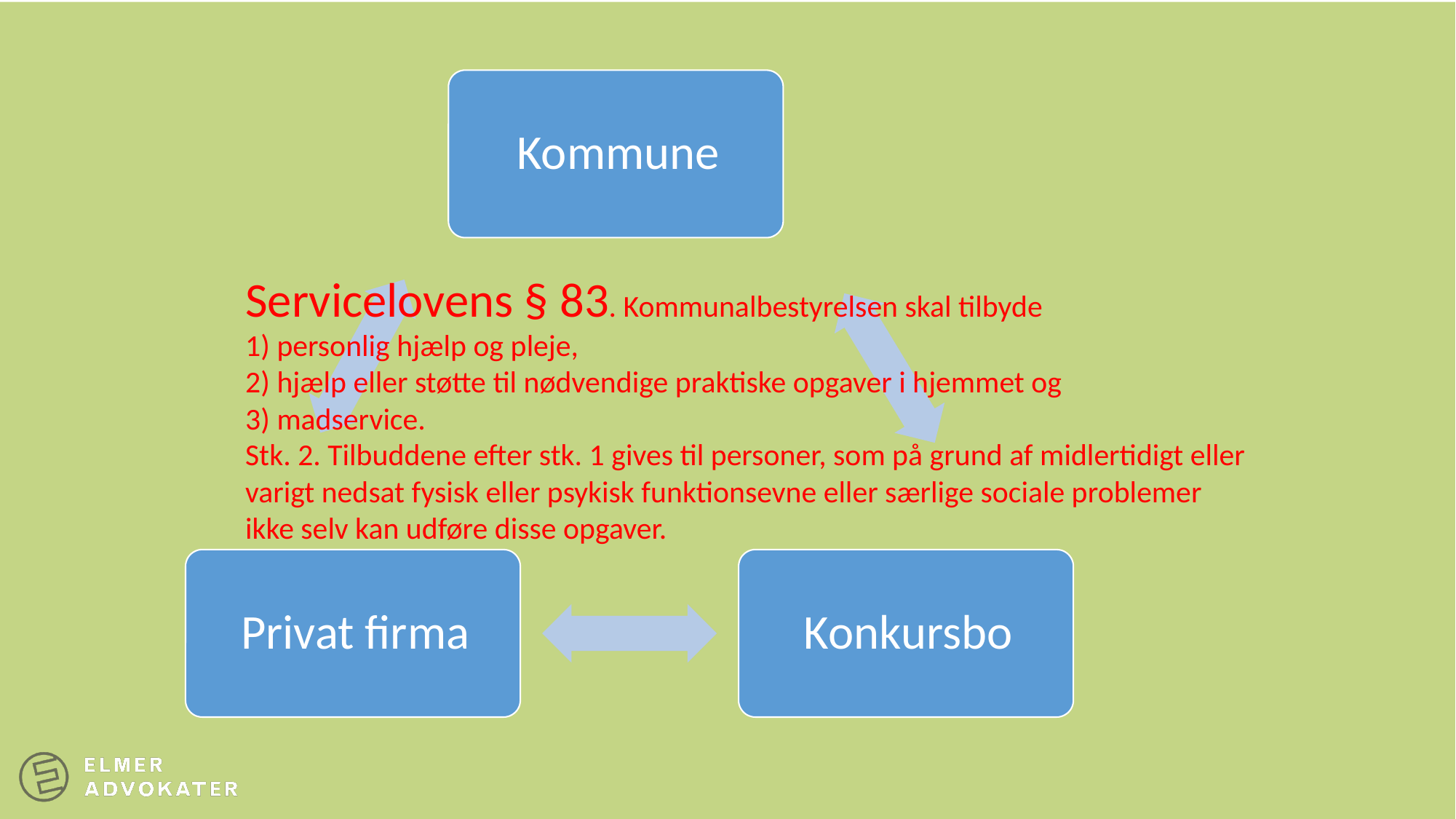

Kommune

Konkursbo

Privat firma

Servicelovens § 83. Kommunalbestyrelsen skal tilbyde
1) personlig hjælp og pleje,
2) hjælp eller støtte til nødvendige praktiske opgaver i hjemmet og
3) madservice.
Stk. 2. Tilbuddene efter stk. 1 gives til personer, som på grund af midlertidigt eller varigt nedsat fysisk eller psykisk funktionsevne eller særlige sociale problemer ikke selv kan udføre disse opgaver.